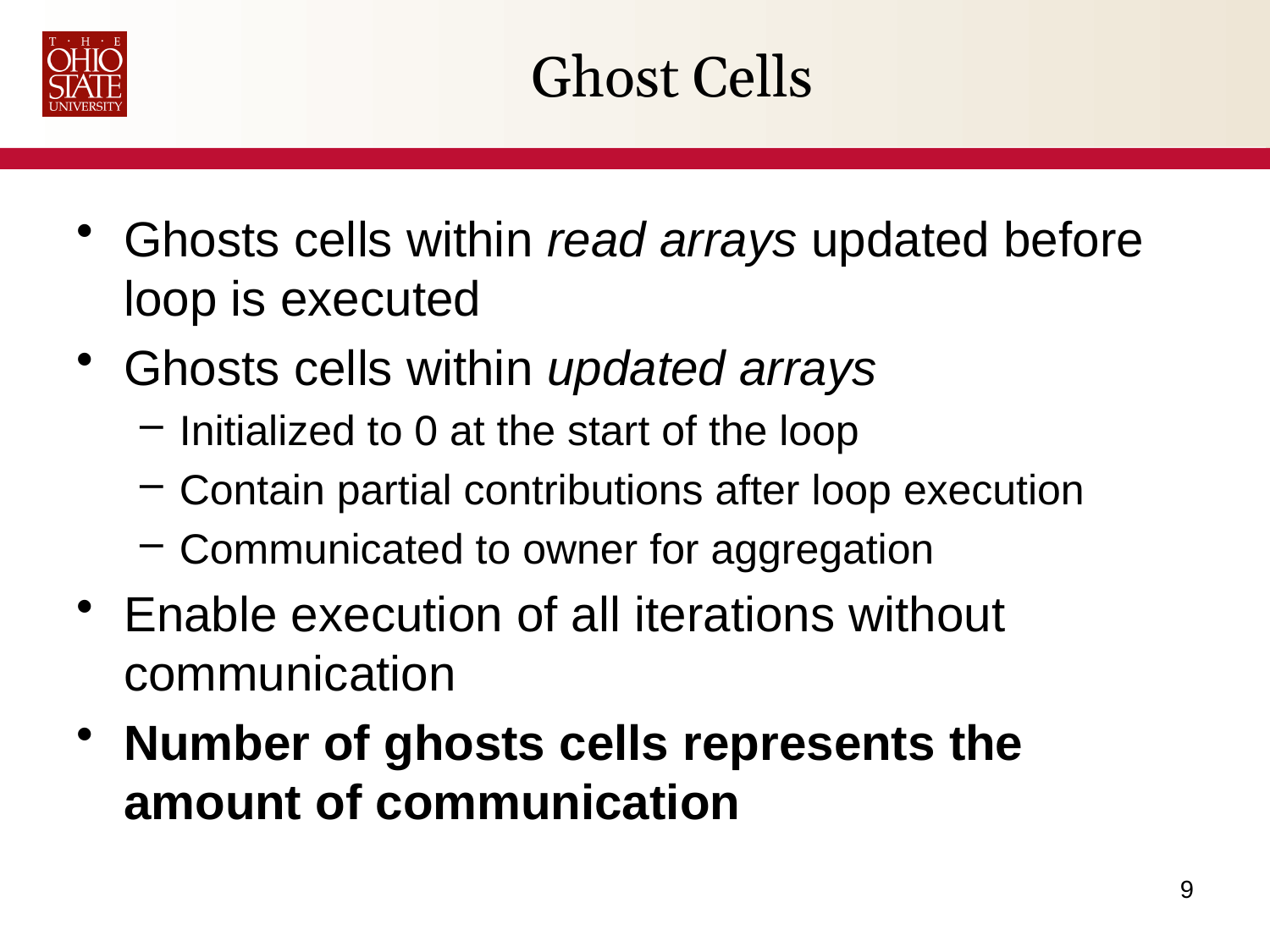

# Ghost Cells
Ghosts cells within read arrays updated before loop is executed
Ghosts cells within updated arrays
Initialized to 0 at the start of the loop
Contain partial contributions after loop execution
Communicated to owner for aggregation
Enable execution of all iterations without communication
Number of ghosts cells represents the amount of communication
9